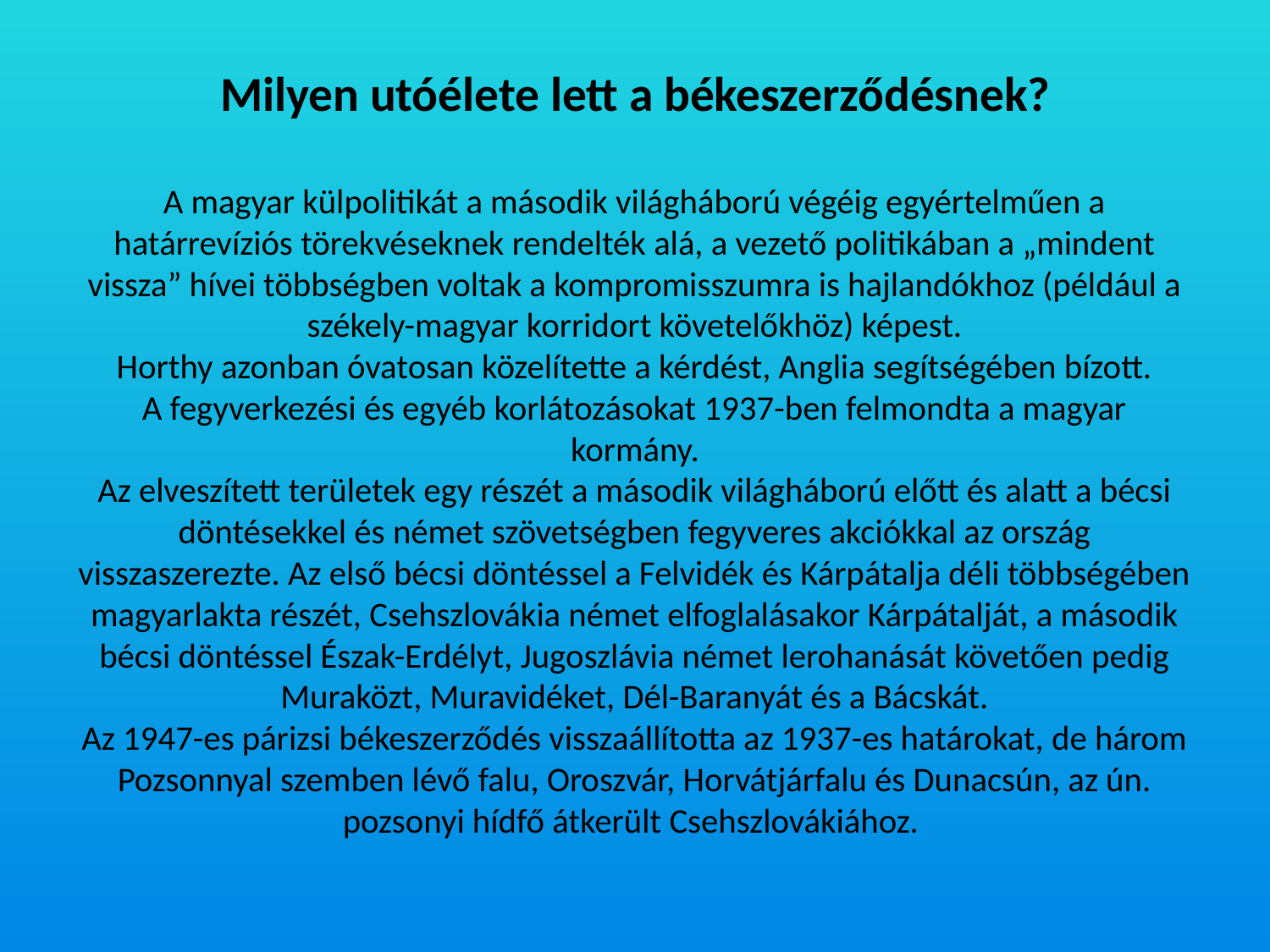

# Milyen utóélete lett a békeszerződésnek?   A magyar külpolitikát a második világháború végéig egyértelműen a határrevíziós törekvéseknek rendelték alá, a vezető politikában a „mindent vissza” hívei többségben voltak a kompromisszumra is hajlandókhoz (például a székely-magyar korridort követelőkhöz) képest. Horthy azonban óvatosan közelítette a kérdést, Anglia segítségében bízott. A fegyverkezési és egyéb korlátozásokat 1937-ben felmondta a magyar kormány. Az elveszített területek egy részét a második világháború előtt és alatt a bécsi döntésekkel és német szövetségben fegyveres akciókkal az ország visszaszerezte. Az első bécsi döntéssel a Felvidék és Kárpátalja déli többségében magyarlakta részét, Csehszlovákia német elfoglalásakor Kárpátalját, a második bécsi döntéssel Észak-Erdélyt, Jugoszlávia német lerohanását követően pedig Muraközt, Muravidéket, Dél-Baranyát és a Bácskát. Az 1947-es párizsi békeszerződés visszaállította az 1937-es határokat, de három Pozsonnyal szemben lévő falu, Oroszvár, Horvátjárfalu és Dunacsún, az ún. pozsonyi hídfő átkerült Csehszlovákiához.